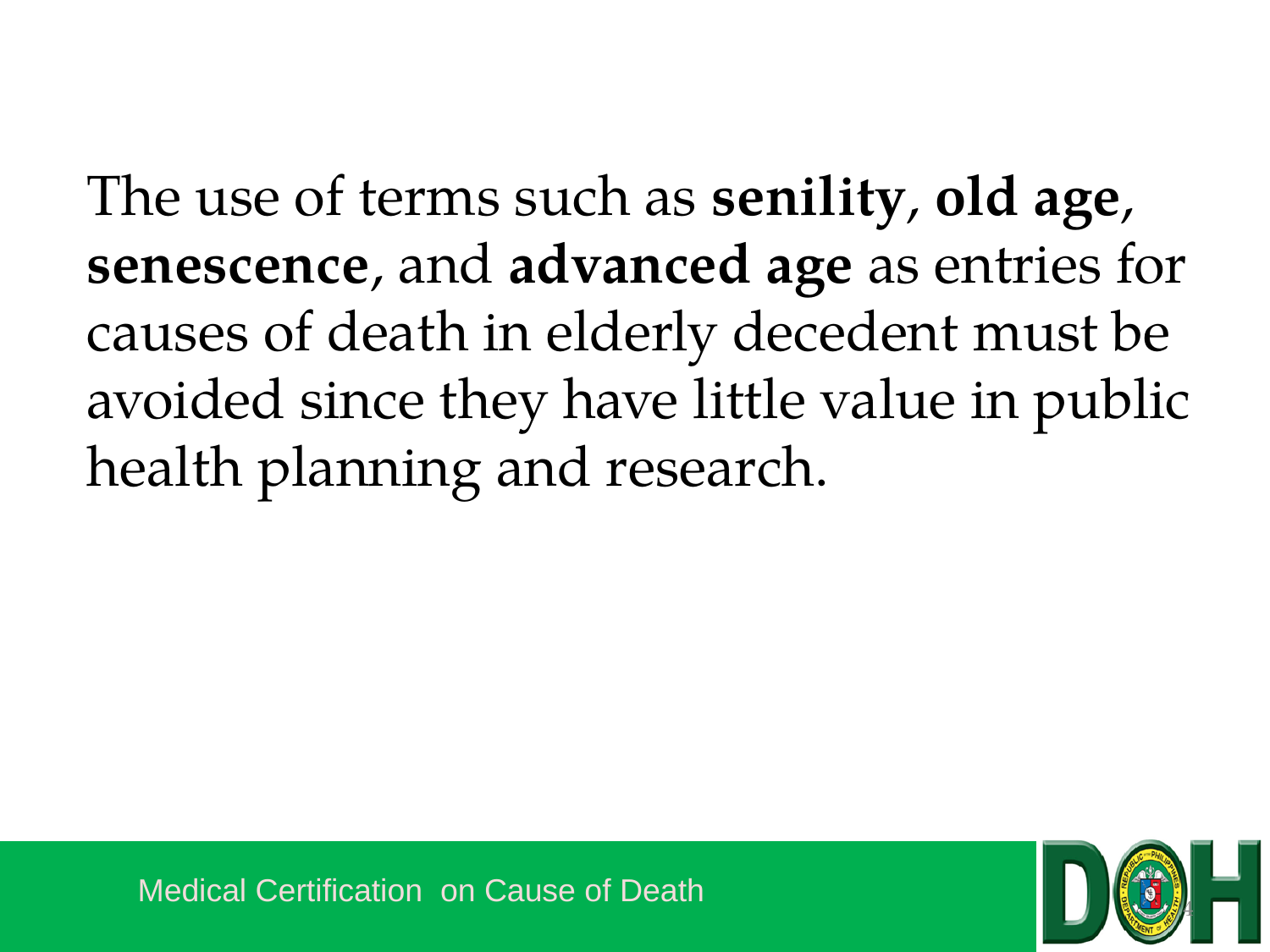

# The use of terms such as senility, old age, senescence, and advanced age as entries for causes of death in elderly decedent must be avoided since they have little value in public health planning and research.
4